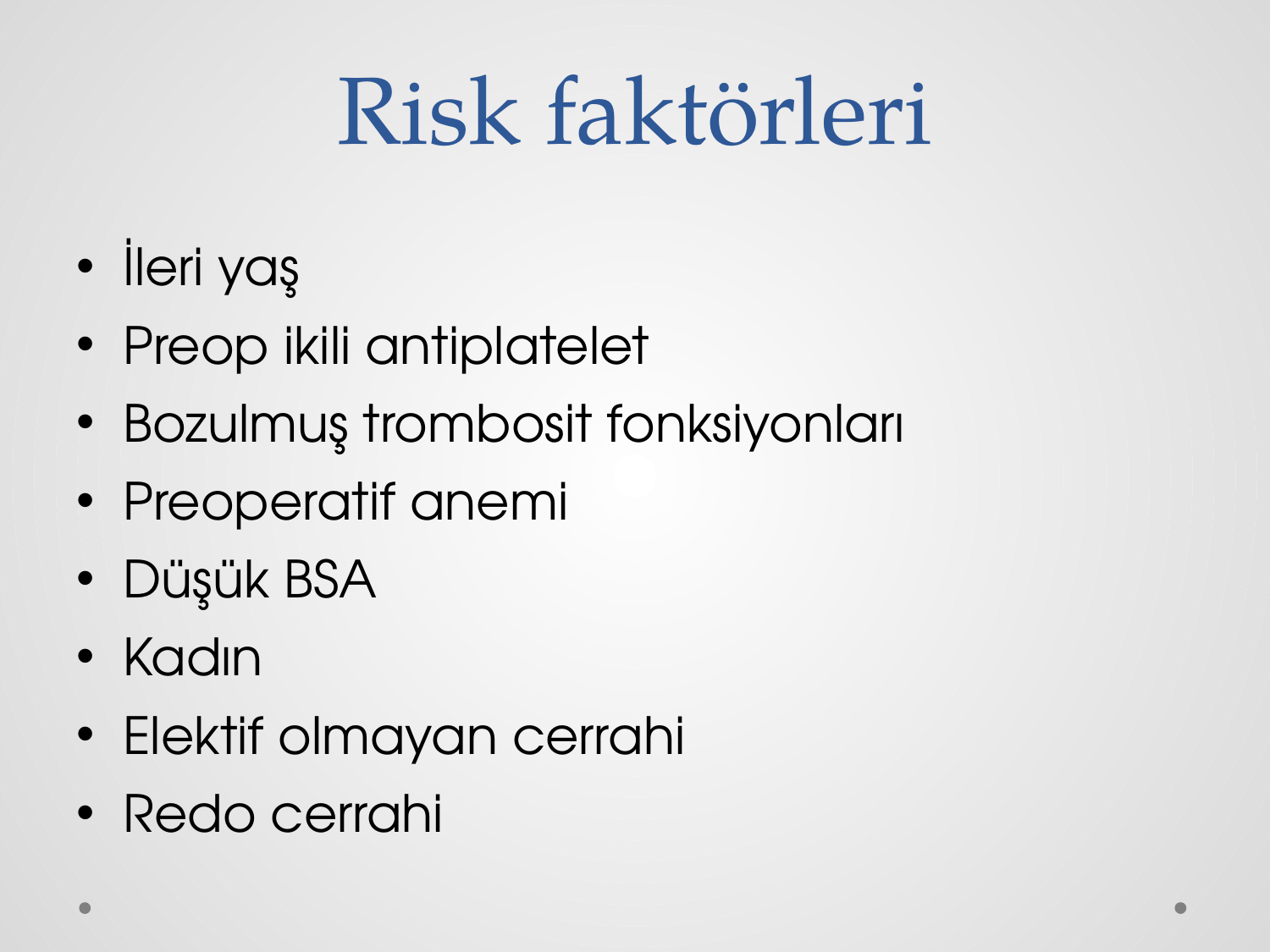

# Risk faktörleri
İleri yaş
Preop ikili antiplatelet
Bozulmuş trombosit fonksiyonları
Preoperatif anemi
Düşük BSA
Kadın
Elektif olmayan cerrahi
Redo cerrahi